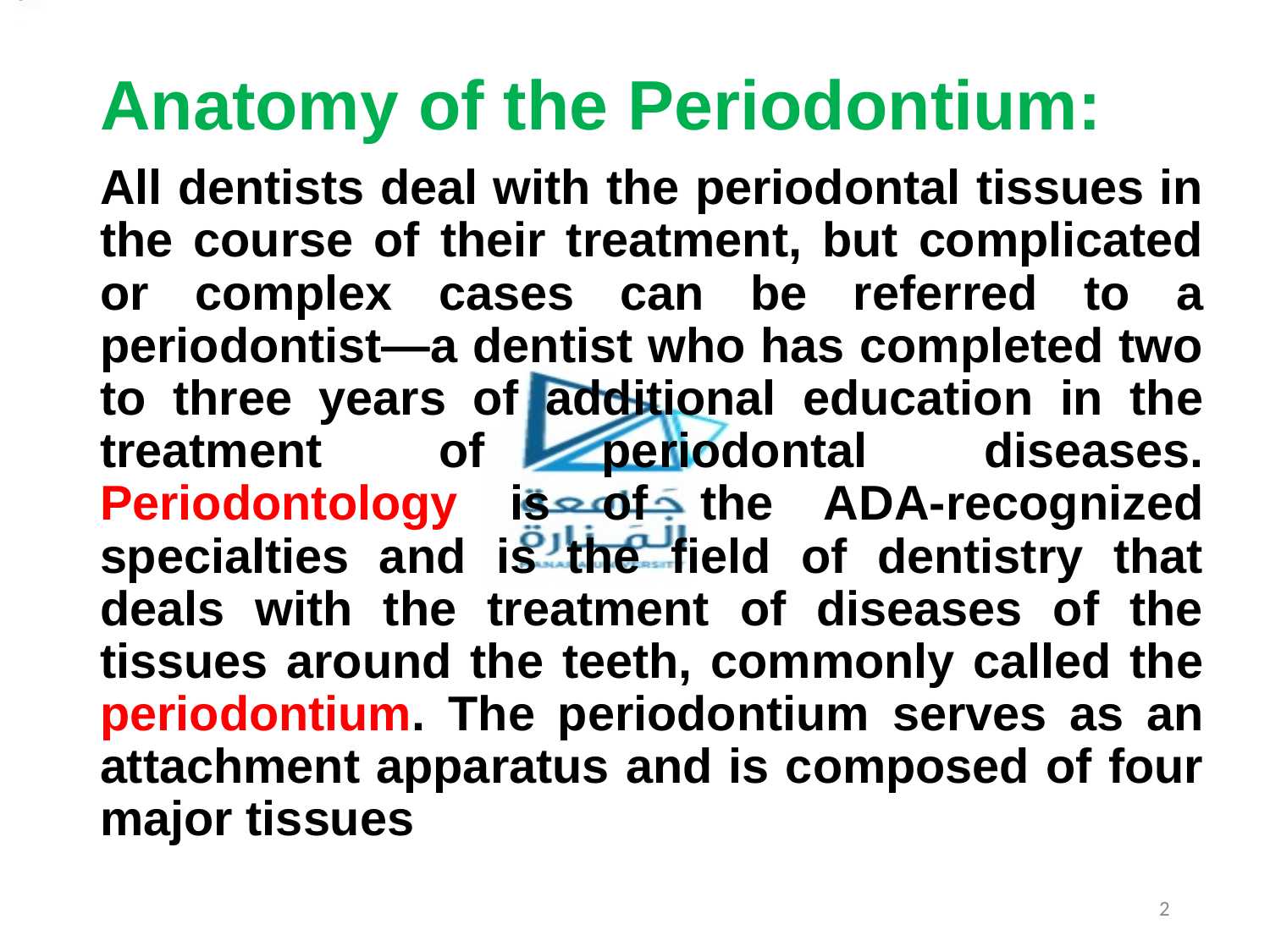

Anatomy of the Periodontium:
All dentists deal with the periodontal tissues in the course of their treatment, but complicated or complex cases can be referred to a periodontist—a dentist who has completed two to three years of additional education in the treatment of periodontal diseases. Periodontology is of the ADA-recognized specialties and is the field of dentistry that deals with the treatment of diseases of the tissues around the teeth, commonly called the periodontium. The periodontium serves as an attachment apparatus and is composed of four major tissues
2